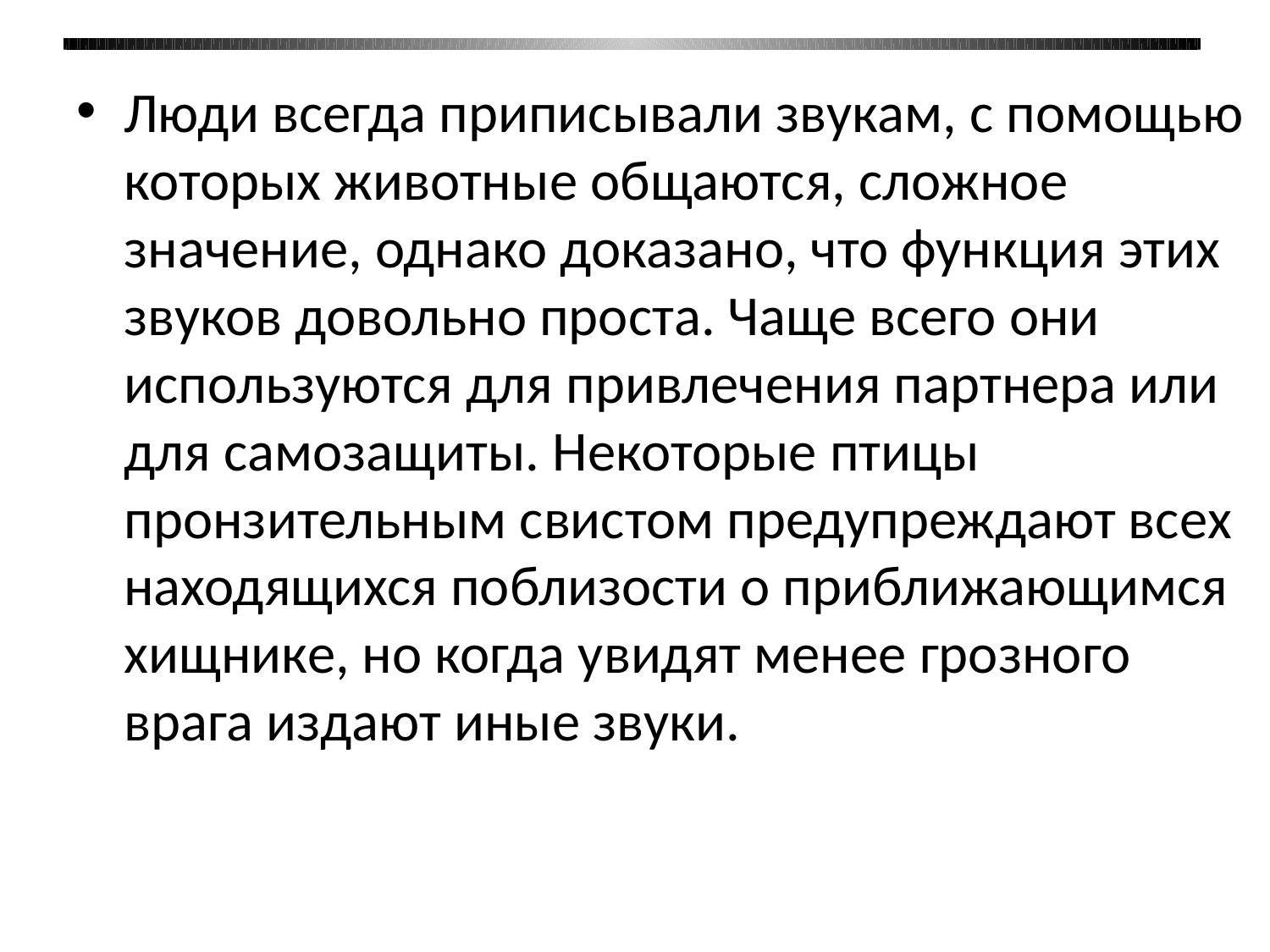

# Значение звуков.
Люди всегда приписывали звукам, с помощью которых животные общаются, сложное значение, однако доказано, что функция этих звуков довольно проста. Чаще всего они используются для привлечения партнера или для самозащиты. Некоторые птицы пронзительным свистом предупреждают всех находящихся поблизости о приближающимся хищнике, но когда увидят менее грозного врага издают иные звуки.